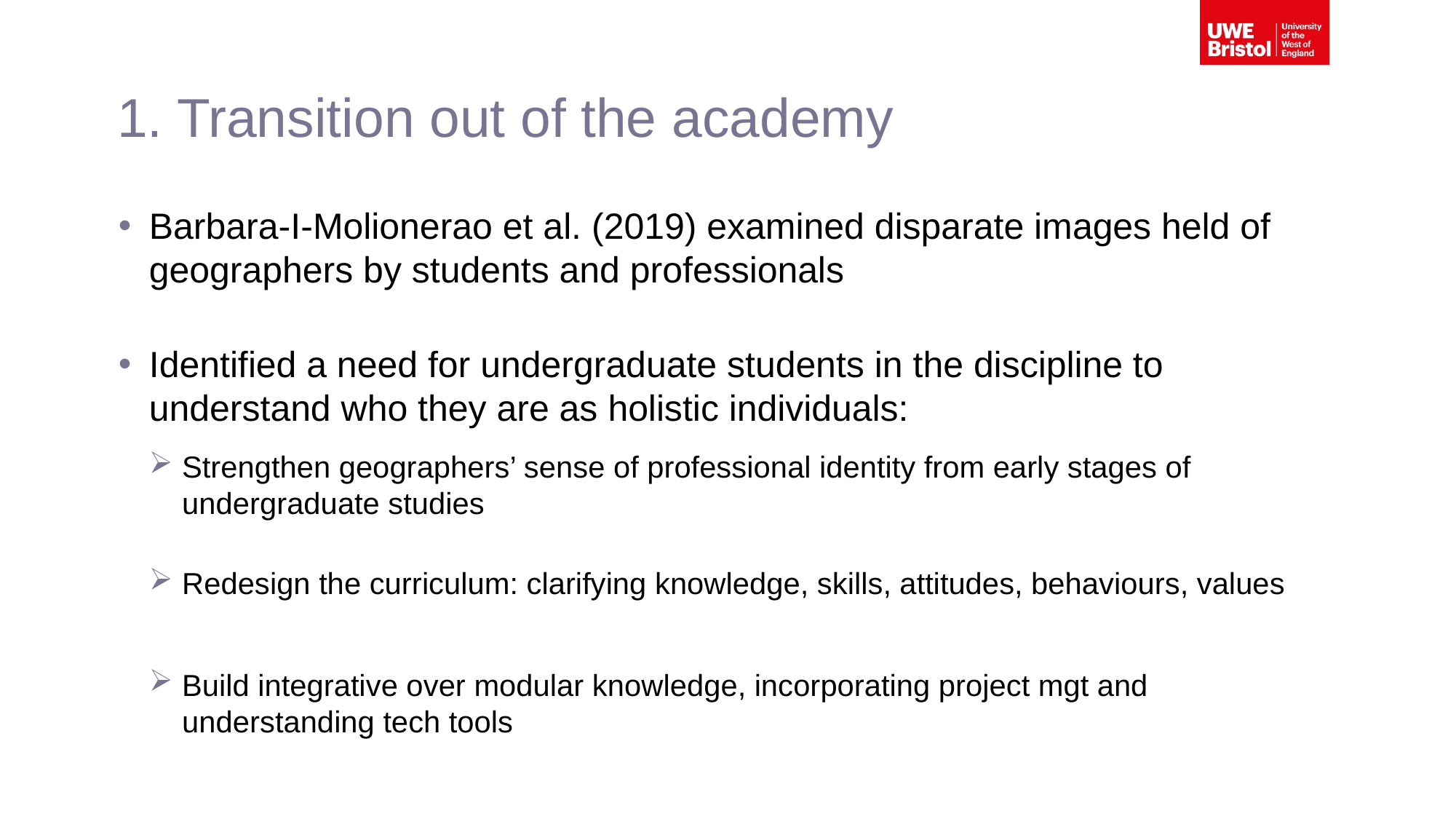

# 1. Transition out of the academy
Barbara-I-Molionerao et al. (2019) examined disparate images held of geographers by students and professionals

Identified a need for undergraduate students in the discipline to understand who they are as holistic individuals:

Strengthen geographers’ sense of professional identity from early stages of undergraduate studies

Redesign the curriculum: clarifying knowledge, skills, attitudes, behaviours, values

Build integrative over modular knowledge, incorporating project mgt and understanding tech tools